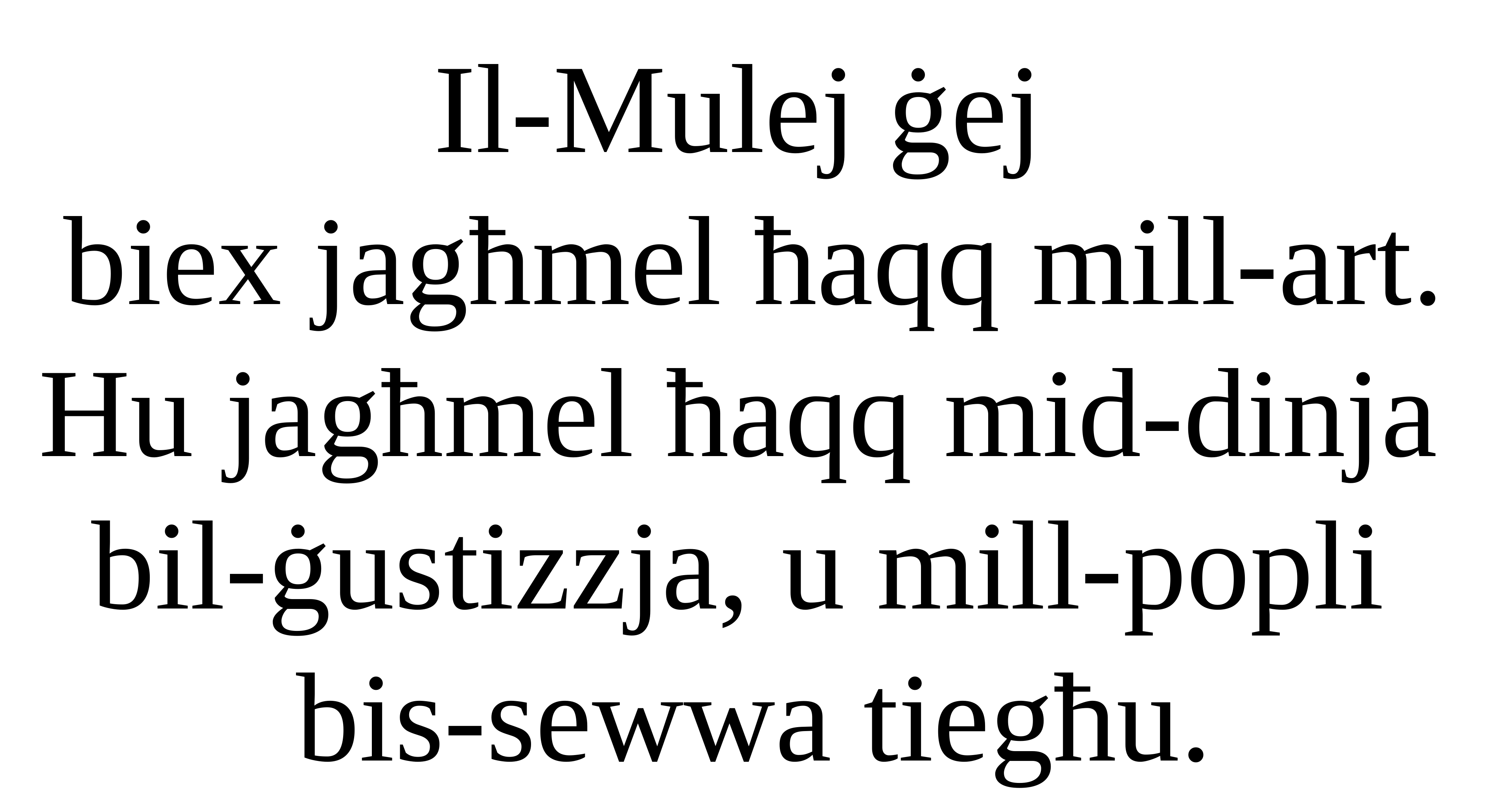

Il-Mulej ġej
biex jagħmel ħaqq mill-art.
Hu jagħmel ħaqq mid-dinja
bil-ġustizzja, u mill-popli
bis-sewwa tiegħu.